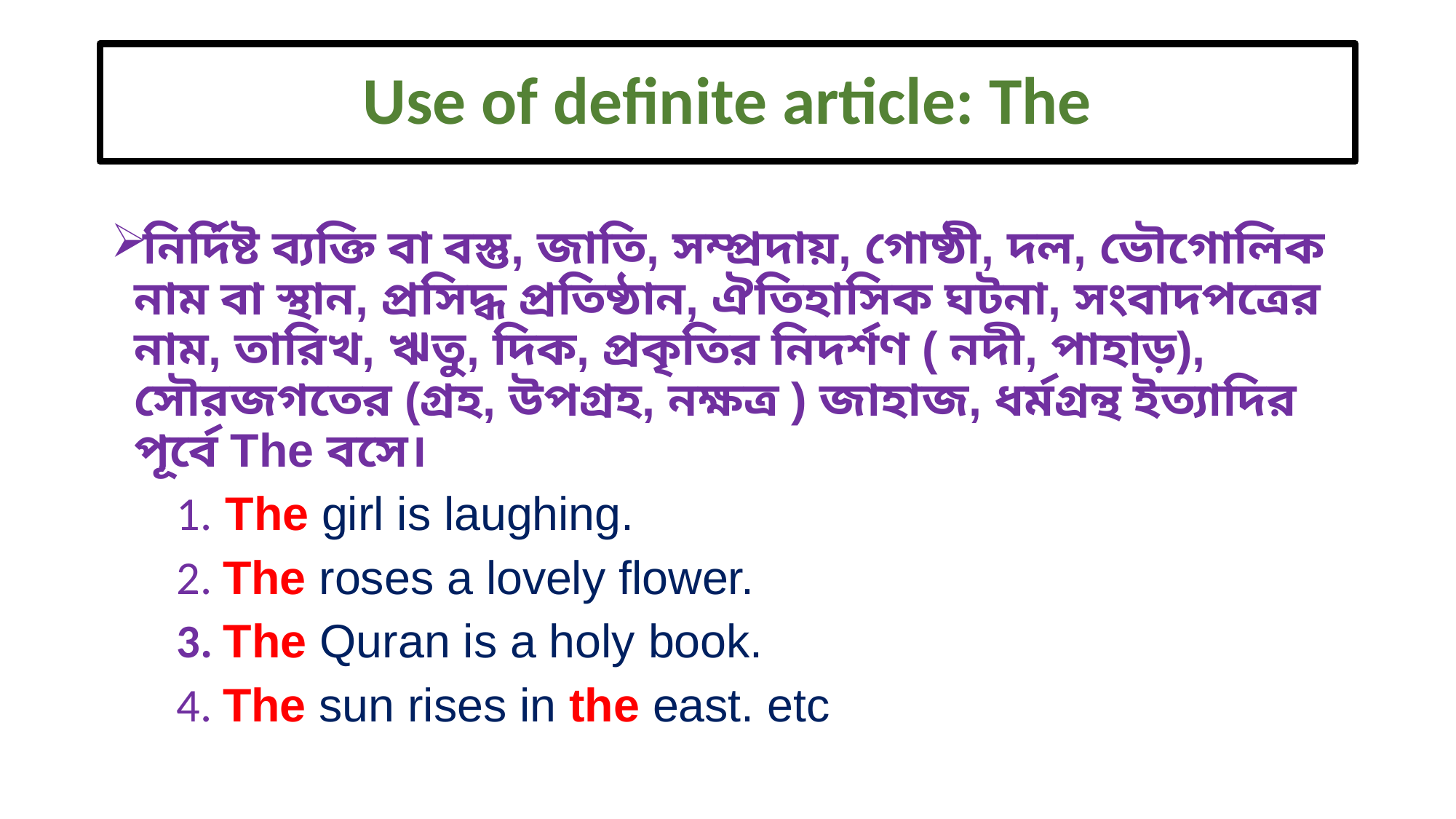

# Use of definite article: The
নির্দিষ্ট ব্যক্তি বা বস্তু, জাতি, সম্প্রদায়, গোষ্ঠী, দল, ভৌগোলিক নাম বা স্থান, প্রসিদ্ধ প্রতিষ্ঠান, ঐতিহাসিক ঘটনা, সংবাদপত্রের নাম, তারিখ, ঋতু, দিক, প্রকৃতির নিদর্শণ ( নদী, পাহাড়), সৌরজগতের (গ্রহ, উপগ্রহ, নক্ষত্র ) জাহাজ, ধর্মগ্রন্থ ইত্যাদির পূর্বে The বসে।
     1. The girl is laughing.
     2. The roses a lovely flower.
     3. The Quran is a holy book.
     4. The sun rises in the east. etc